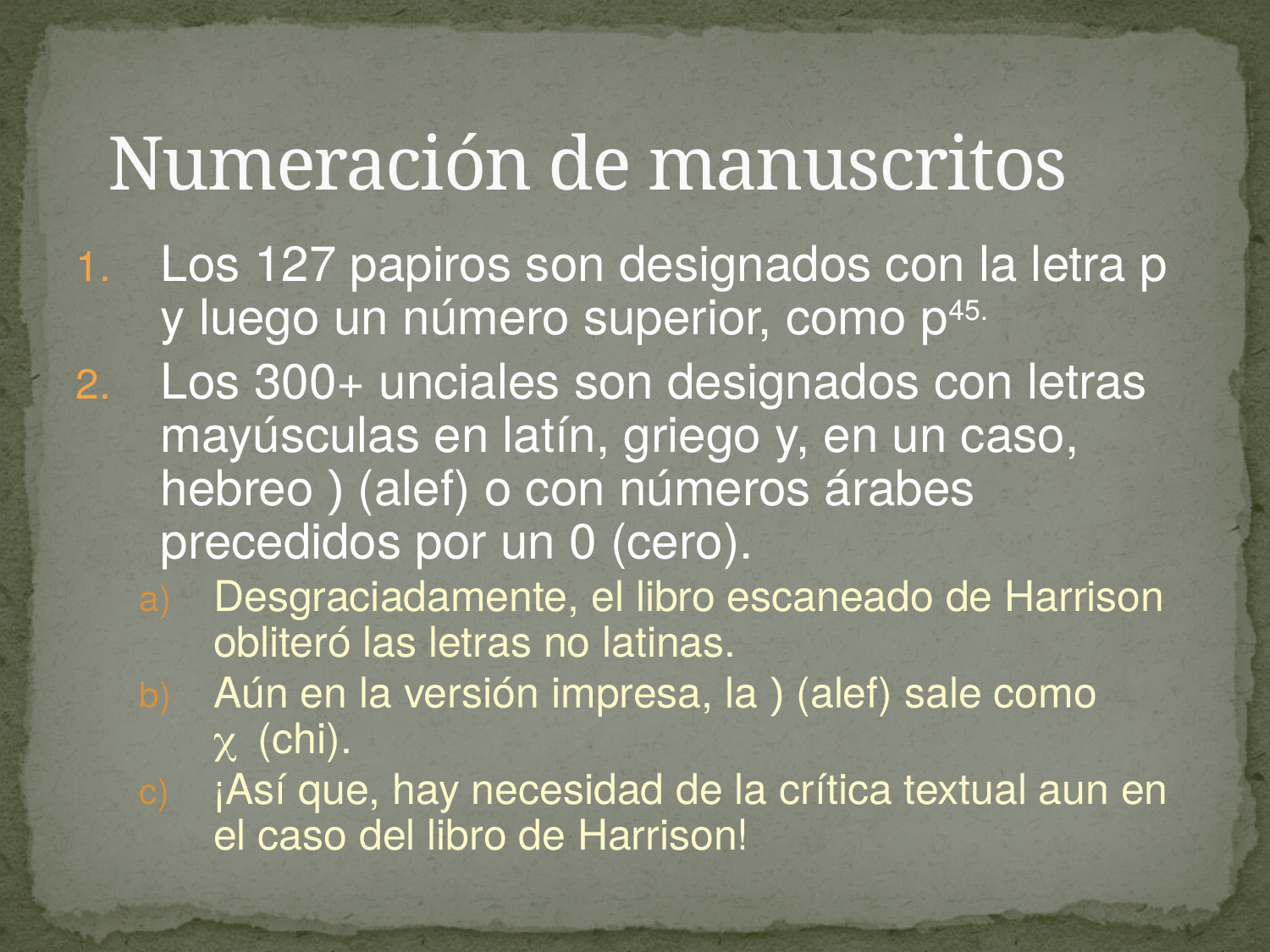

# Numeración de manuscritos
Los 127 papiros son designados con la letra p y luego un número superior, como p45.
Los 300+ unciales son designados con letras mayúsculas en latín, griego y, en un caso, hebreo ) (alef) o con números árabes precedidos por un 0 (cero).
Desgraciadamente, el libro escaneado de Harrison obliteró las letras no latinas.
Aún en la versión impresa, la ) (alef) sale como χ (chi).
¡Así que, hay necesidad de la crítica textual aun en el caso del libro de Harrison!